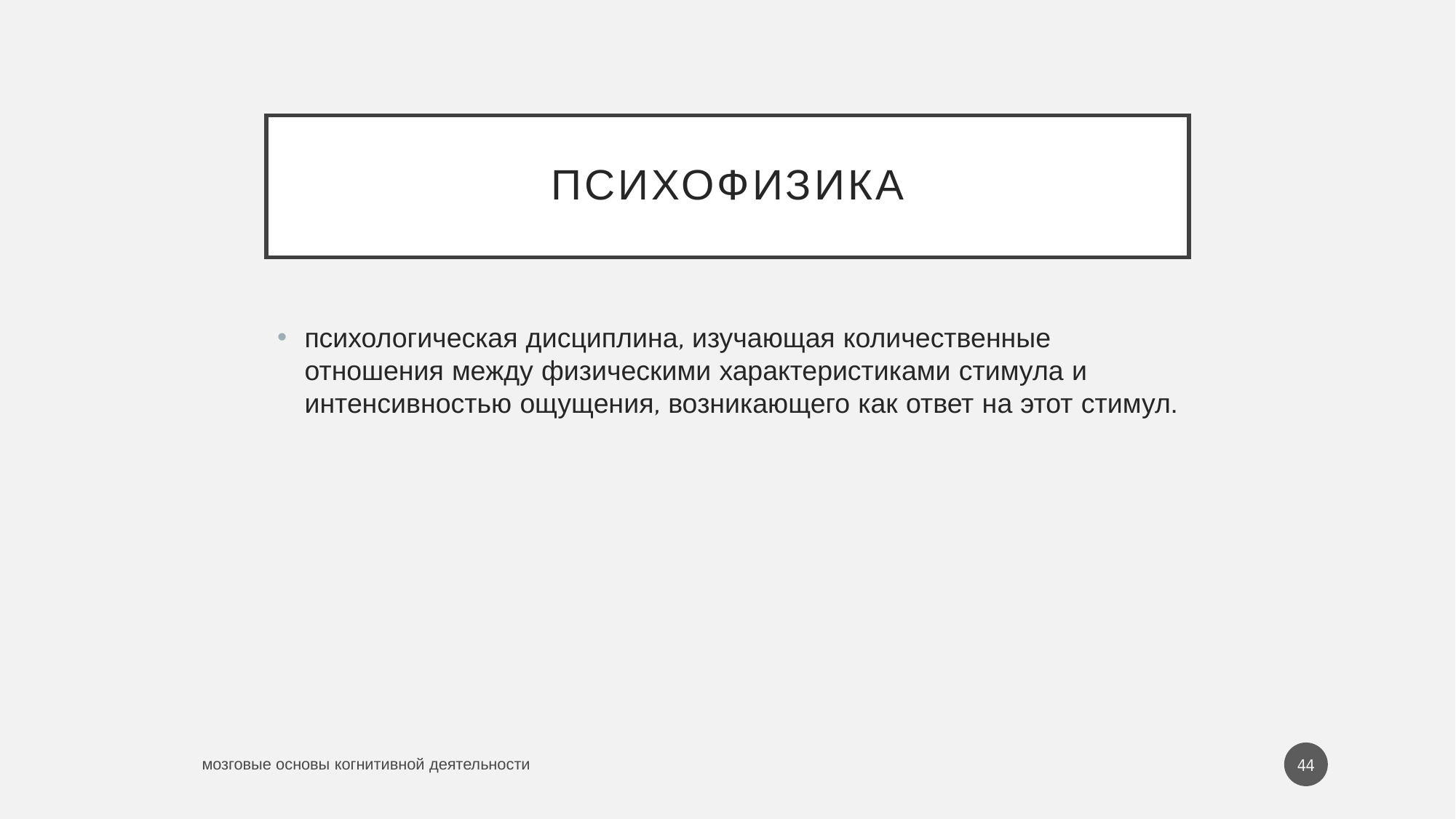

# психофизика
психологическая дисциплина, изучающая количественные отношения между физическими характеристиками стимула и интенсивностью ощущения, возникающего как ответ на этот стимул.
44
мозговые основы когнитивной деятельности